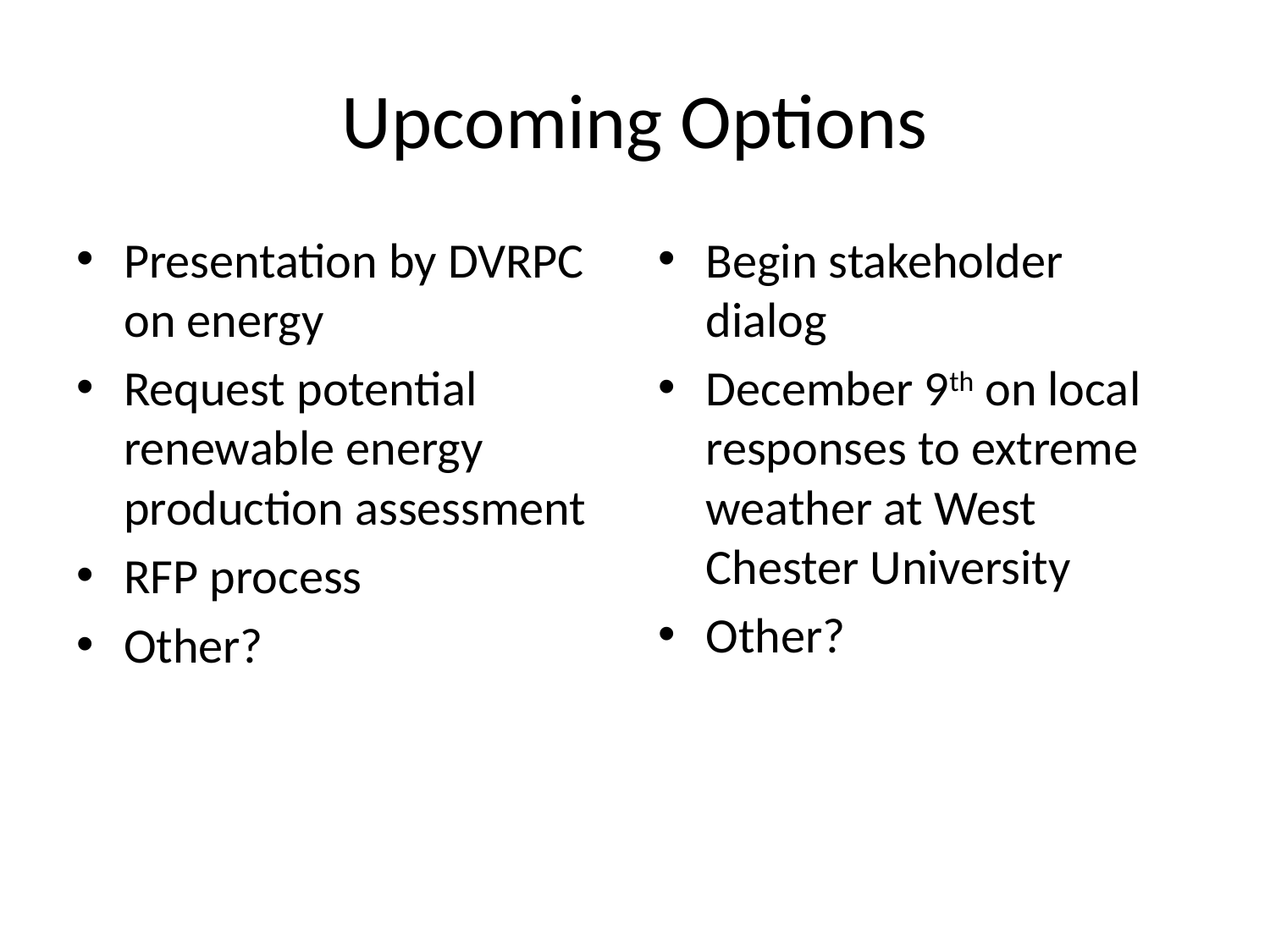

# Upcoming Options
Presentation by DVRPC on energy
Request potential renewable energy production assessment
RFP process
Other?
Begin stakeholder dialog
December 9th on local responses to extreme weather at West Chester University
Other?